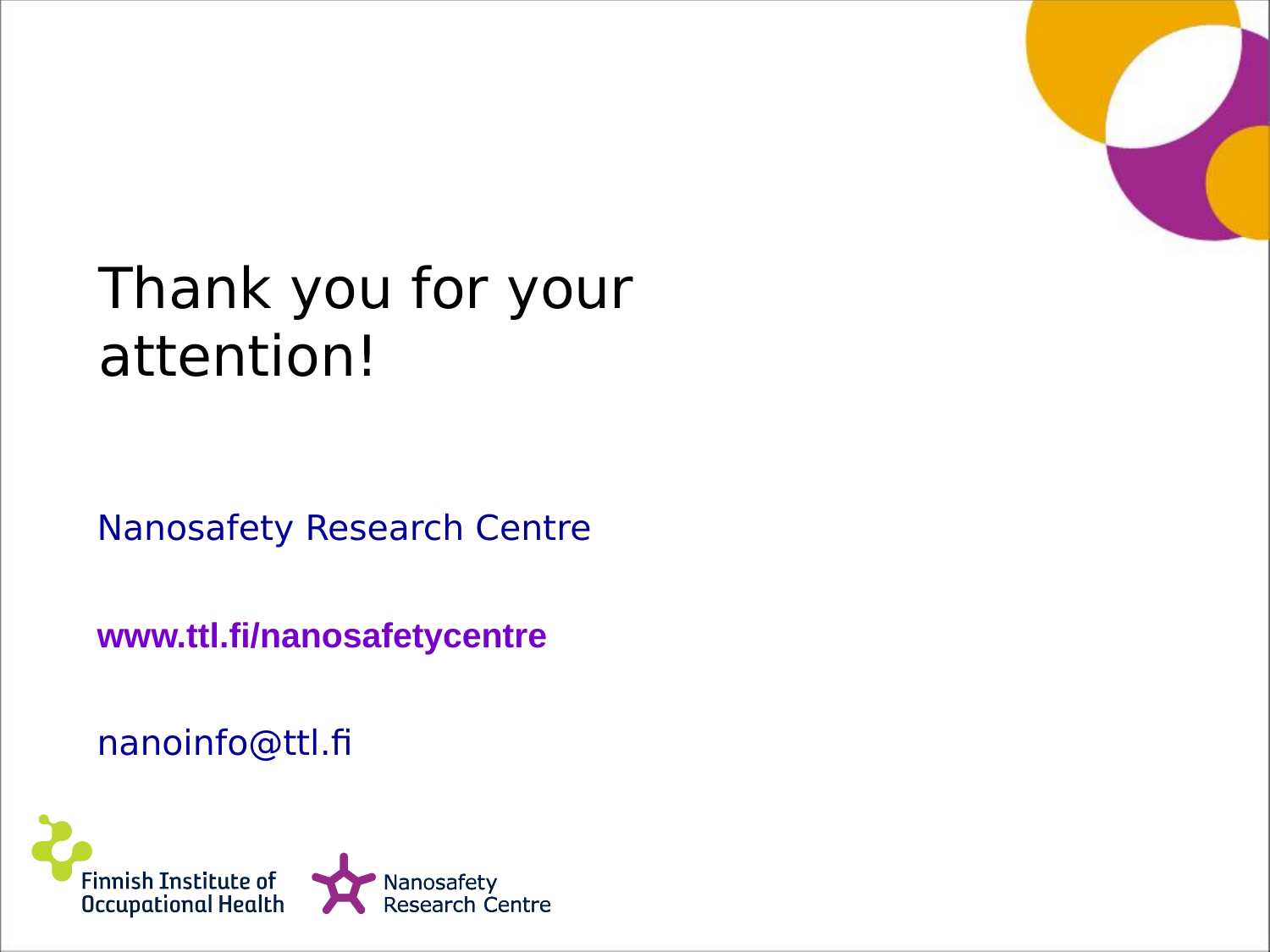

Thank you for your attention!
Nanosafety Research Centre
www.ttl.fi/nanosafetycentre
nanoinfo@ttl.fi